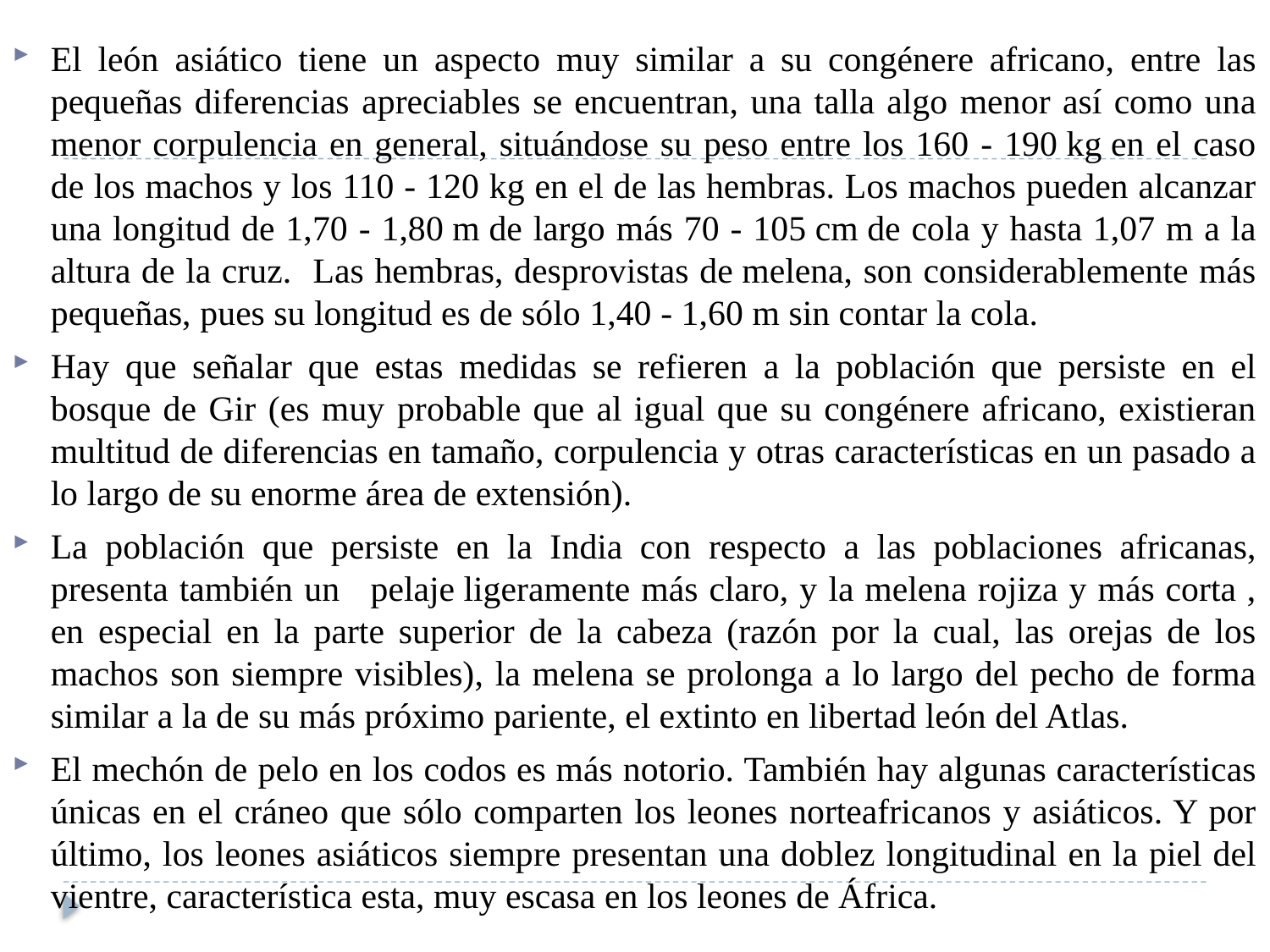

#
El león asiático tiene un aspecto muy similar a su congénere africano, entre las pequeñas diferencias apreciables se encuentran, una talla algo menor así como una menor corpulencia en general, situándose su peso entre los 160 - 190 kg en el caso de los machos y los 110 - 120 kg en el de las hembras. Los machos pueden alcanzar una longitud de 1,70 - 1,80 m de largo más 70 - 105 cm de cola y hasta 1,07 m a la altura de la cruz.  Las hembras, desprovistas de melena, son considerablemente más pequeñas, pues su longitud es de sólo 1,40 - 1,60 m sin contar la cola.
Hay que señalar que estas medidas se refieren a la población que persiste en el bosque de Gir (es muy probable que al igual que su congénere africano, existieran multitud de diferencias en tamaño, corpulencia y otras características en un pasado a lo largo de su enorme área de extensión).
La población que persiste en la India con respecto a las poblaciones africanas, presenta también un   pelaje ligeramente más claro, y la melena rojiza y más corta , en especial en la parte superior de la cabeza (razón por la cual, las orejas de los machos son siempre visibles), la melena se prolonga a lo largo del pecho de forma similar a la de su más próximo pariente, el extinto en libertad león del Atlas.
El mechón de pelo en los codos es más notorio. También hay algunas características únicas en el cráneo que sólo comparten los leones norteafricanos y asiáticos. Y por último, los leones asiáticos siempre presentan una doblez longitudinal en la piel del vientre, característica esta, muy escasa en los leones de África.